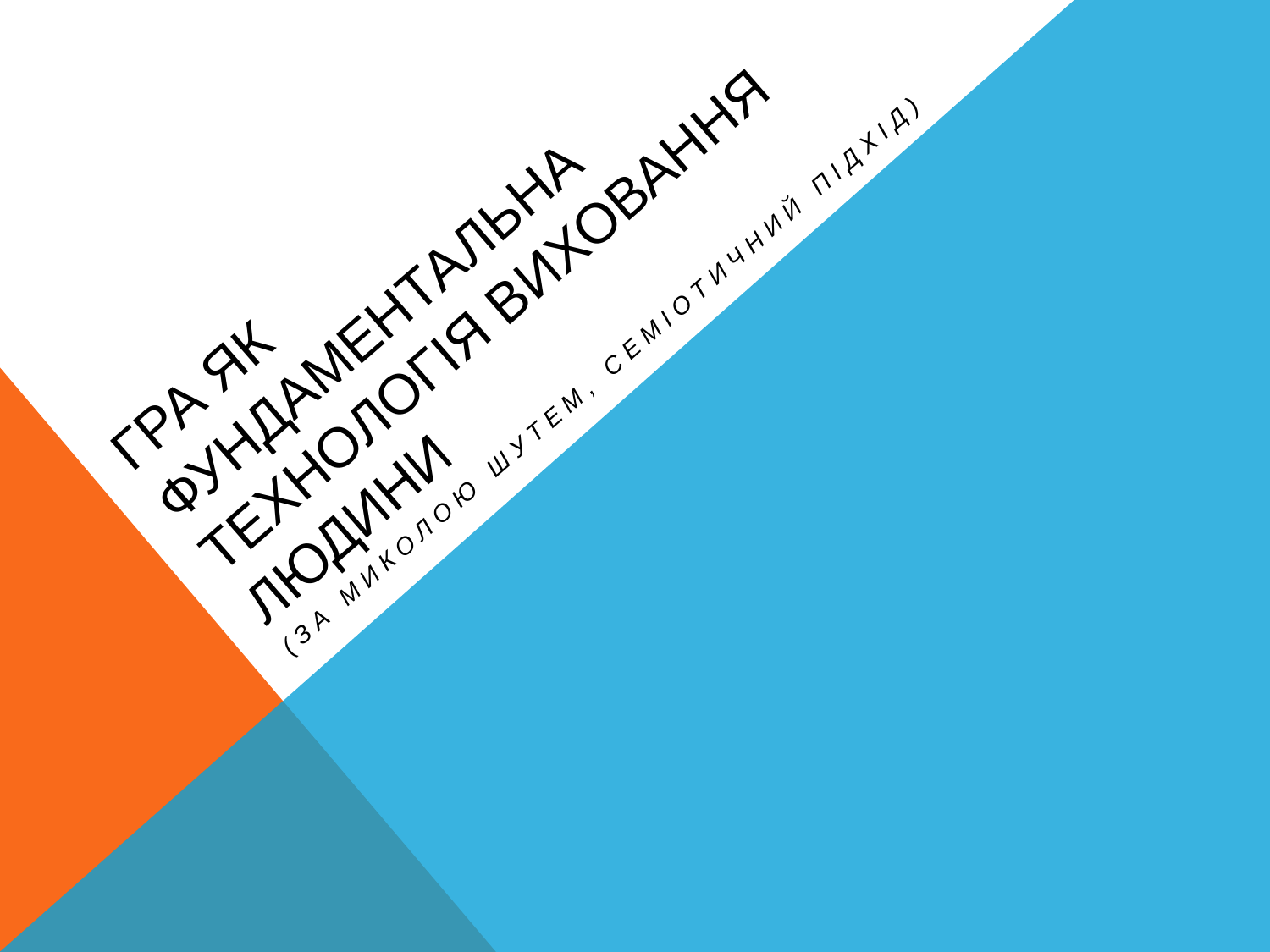

# Гра як фундаментальна технологія виховання людини
(за Миколою Шутем, семіотичний підхід)